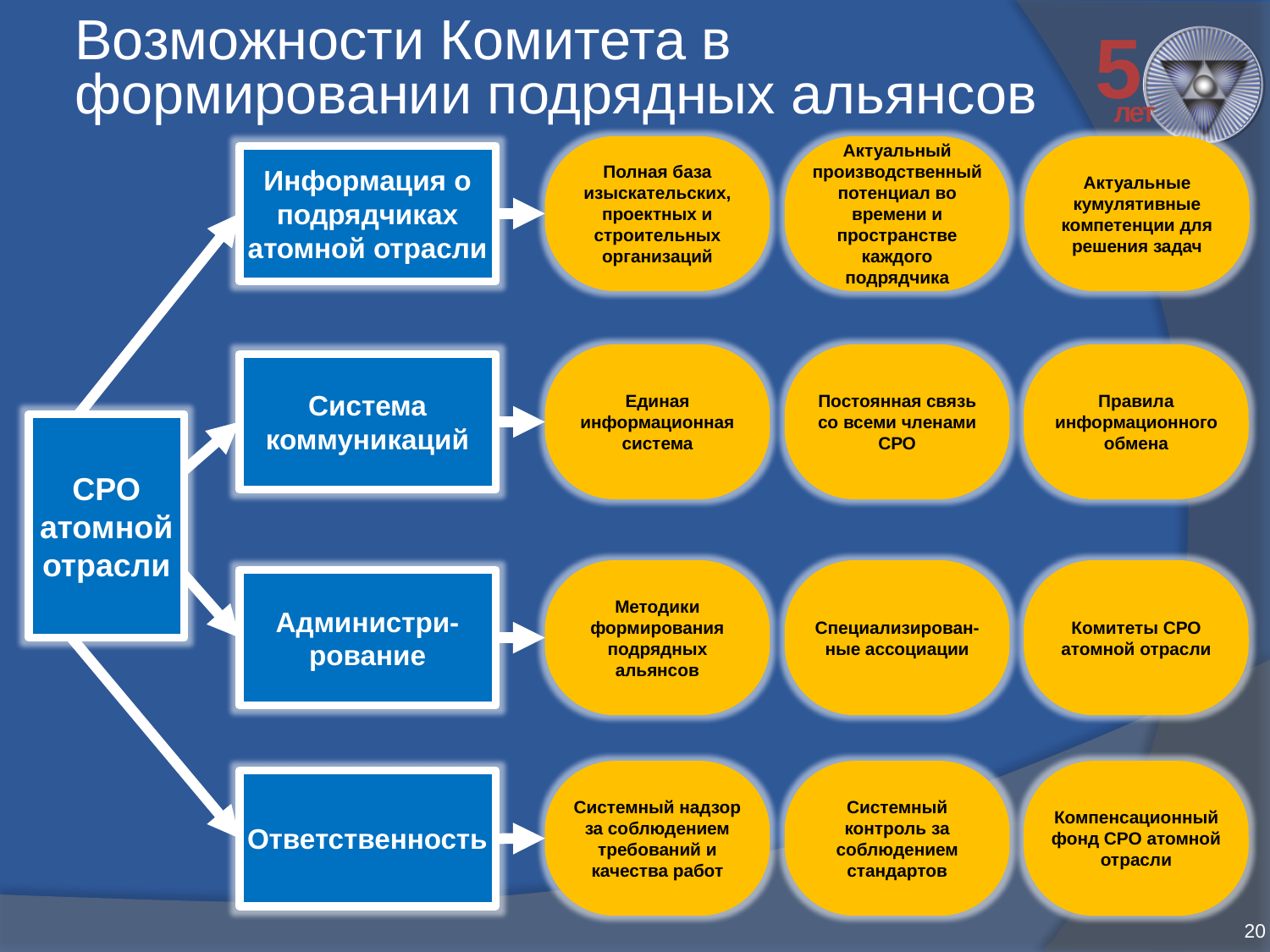

# Возможности Комитета в формировании подрядных альянсов
Актуальные кумулятивные компетенции для решения задач
Полная база изыскательских, проектных и строительных организаций
Актуальный производственный потенциал во времени и пространстве каждого подрядчика
Информация о подрядчиках атомной отрасли
Единая информационная система
Постоянная связь со всеми членами СРО
Правила информационного обмена
Система коммуникаций
СРО атомной отрасли
Методики формирования подрядных альянсов
Специализирован-ные ассоциации
Комитеты СРО атомной отрасли
Администри-рование
Системный надзор за соблюдением требований и качества работ
Системный контроль за соблюдением стандартов
Компенсационный фонд СРО атомной отрасли
Ответственность
20